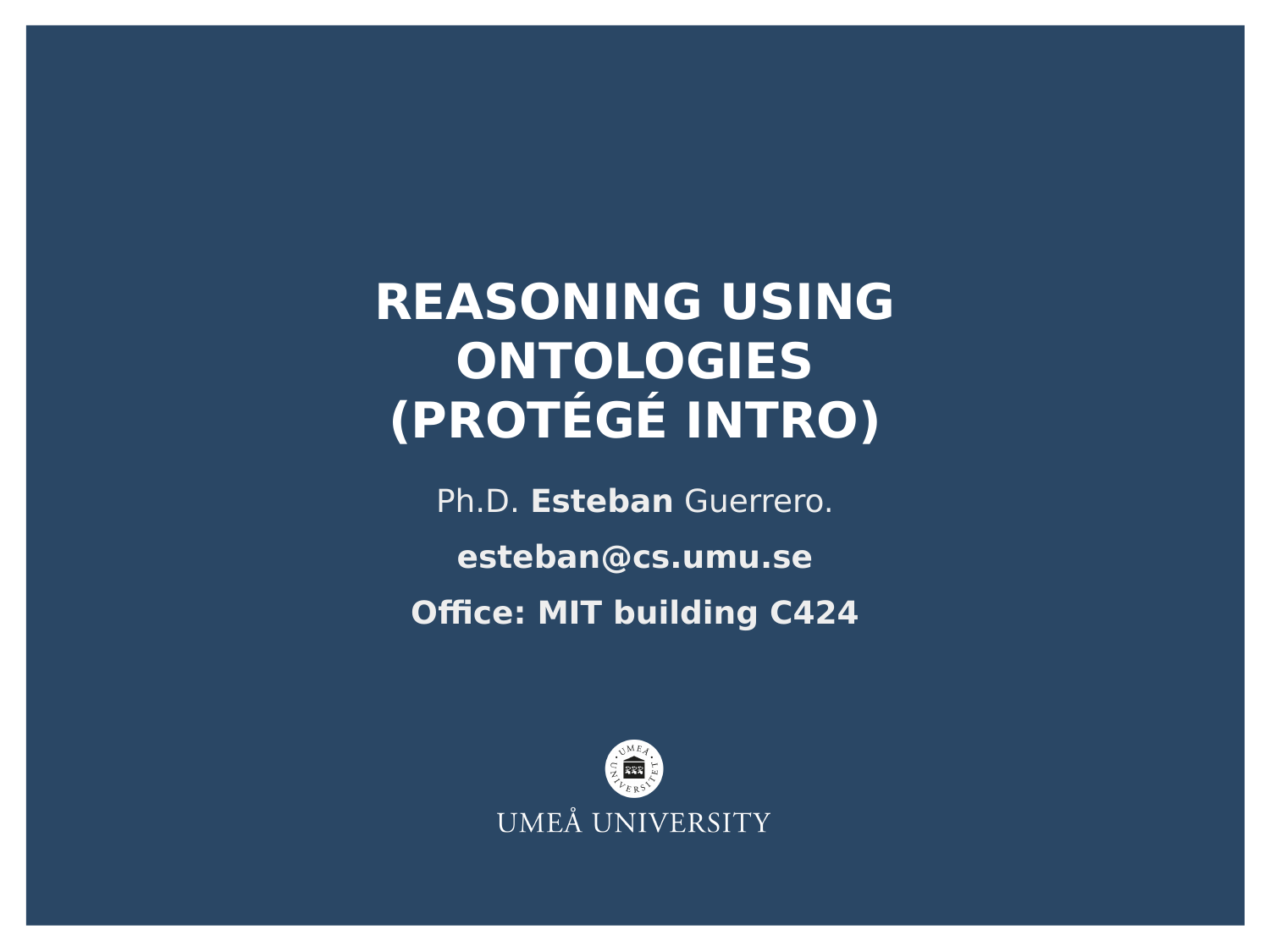

Reasoning using ontologies
(protégé intro)
Ph.D. Esteban Guerrero.
esteban@cs.umu.se
Office: MIT building C424